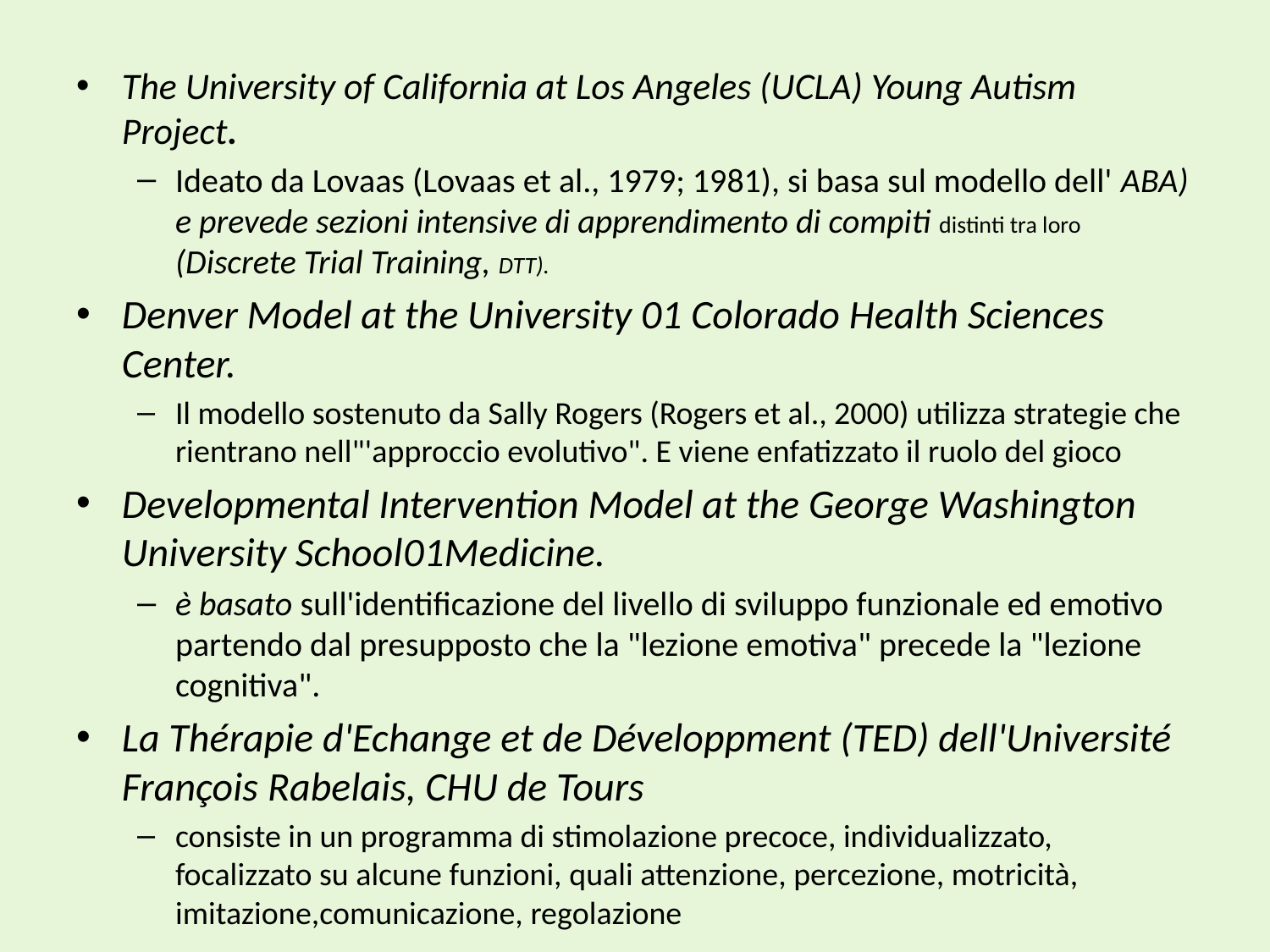

#
The University of California at Los Angeles (UCLA) Young Autism Project.
Ideato da Lovaas (Lovaas et al., 1979; 1981), si basa sul modello dell' ABA) e prevede sezioni intensive di apprendimento di compiti distinti tra loro (Discrete Trial Training, DTT).
Denver Model at the University 01 Colorado Health Sciences Center.
Il modello sostenuto da Sally Rogers (Rogers et al., 2000) utilizza strategie che rientrano nell"'approccio evolutivo". E viene enfatizzato il ruolo del gioco
Developmental Intervention Model at the George Washington University School01Medicine.
è basato sull'identificazione del livello di sviluppo funzionale ed emotivo partendo dal presupposto che la "lezione emotiva" precede la "lezione cognitiva".
La Thérapie d'Echange et de Développment (TED) dell'Université François Rabelais, CHU de Tours
consiste in un programma di stimolazione precoce, individualizzato, focalizzato su alcune funzioni, quali attenzione, percezione, motricità, imitazione,comunicazione, regolazione